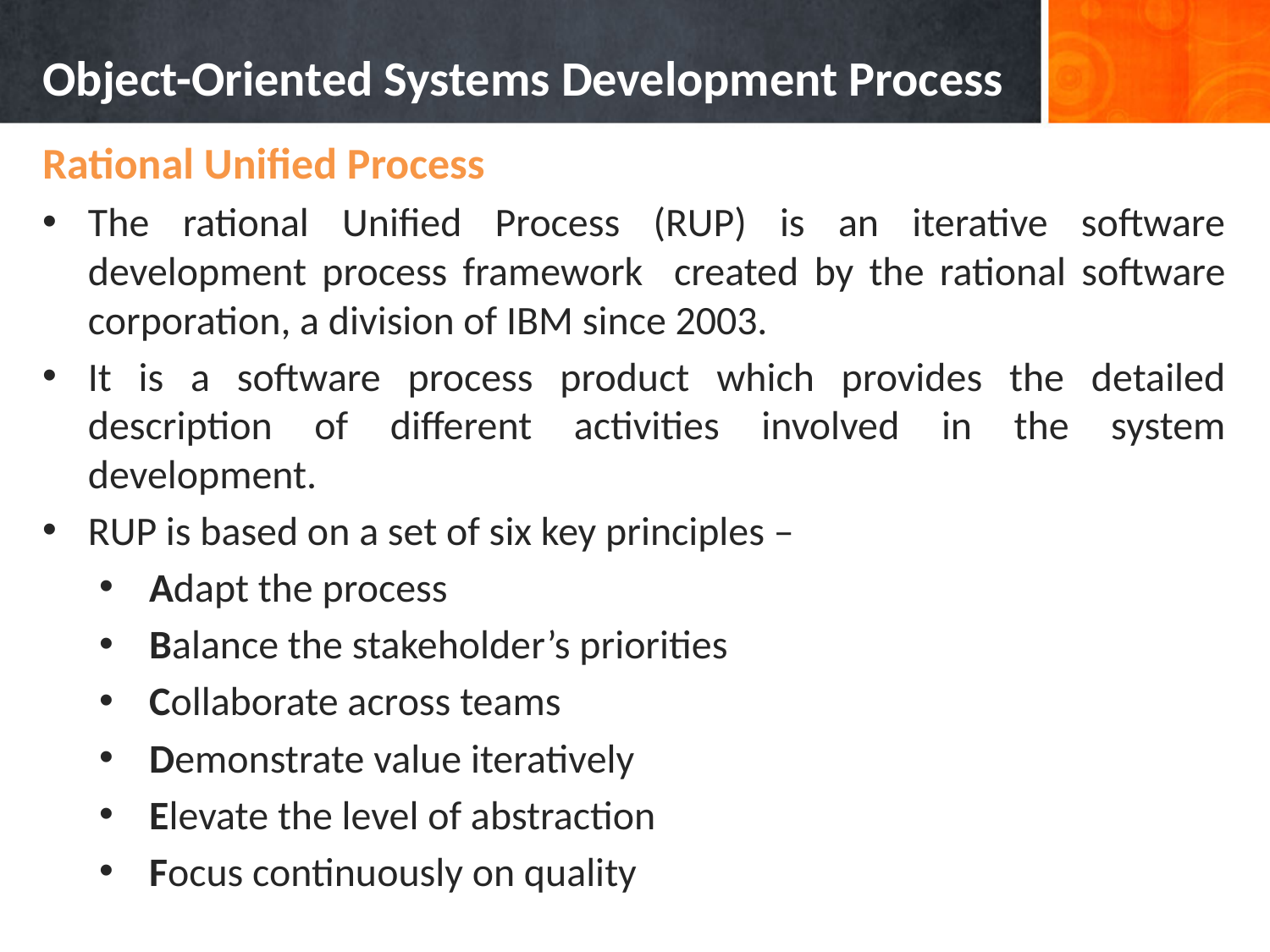

# Object-Oriented Systems Development Process
Rational Unified Process
The rational Unified Process (RUP) is an iterative software development process framework  created by the rational software corporation, a division of IBM since 2003.
It is a software process product which provides the detailed description of different activities involved in the system development.
RUP is based on a set of six key principles –
Adapt the process
Balance the stakeholder’s priorities
Collaborate across teams
Demonstrate value iteratively
Elevate the level of abstraction
Focus continuously on quality